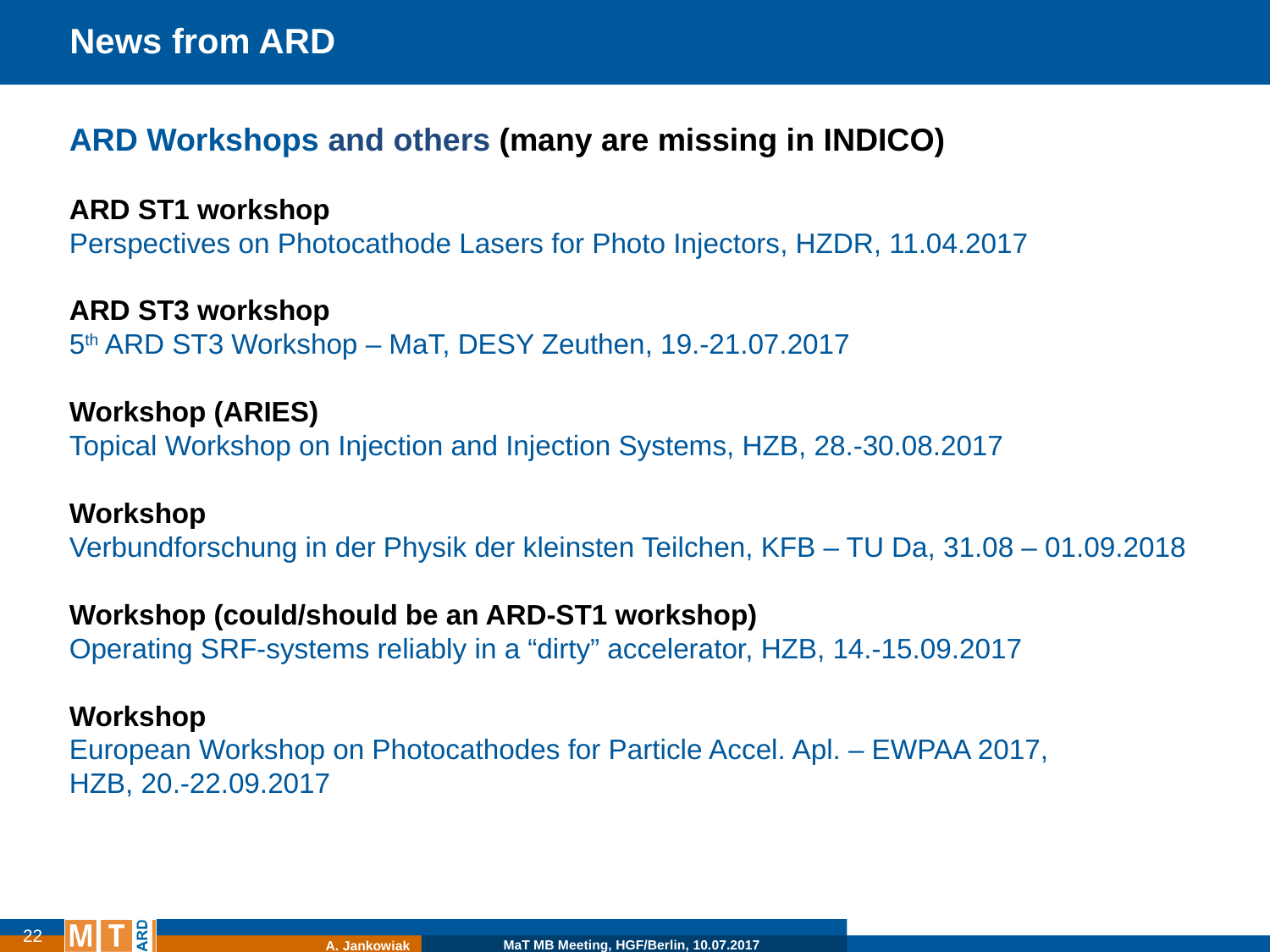

News from ARD
ARD Workshops and others (many are missing in INDICO)

ARD ST1 workshop
Perspectives on Photocathode Lasers for Photo Injectors, HZDR, 11.04.2017

ARD ST3 workshop
5th ARD ST3 Workshop – MaT, DESY Zeuthen, 19.-21.07.2017

Workshop (ARIES)
Topical Workshop on Injection and Injection Systems, HZB, 28.-30.08.2017

Workshop
Verbundforschung in der Physik der kleinsten Teilchen, KFB – TU Da, 31.08 – 01.09.2018

Workshop (could/should be an ARD-ST1 workshop)
Operating SRF-systems reliably in a “dirty” accelerator, HZB, 14.-15.09.2017

Workshop
European Workshop on Photocathodes for Particle Accel. Apl. – EWPAA 2017,
HZB, 20.-22.09.2017